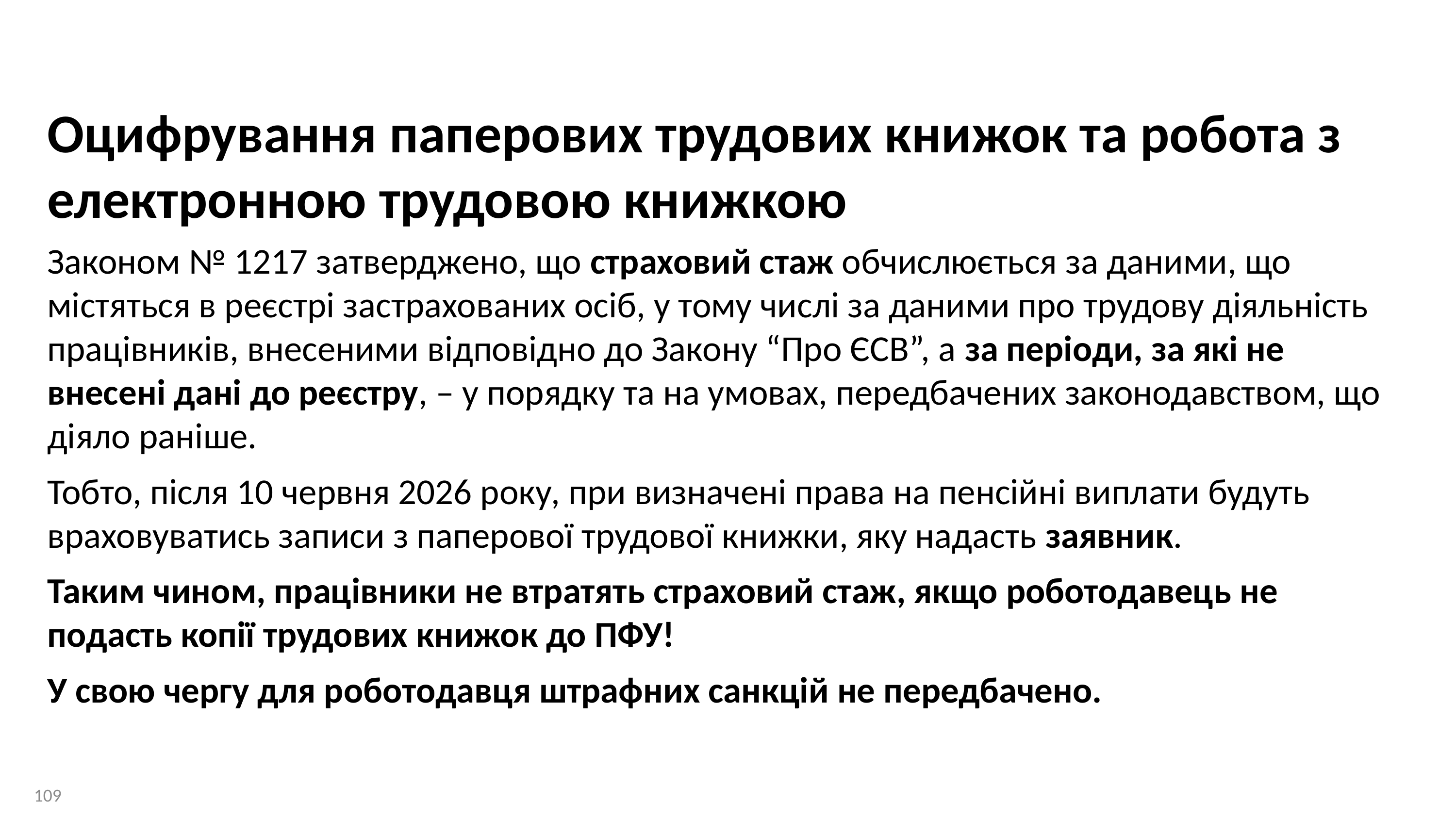

Оцифрування паперових трудових книжок та робота з електронною трудовою книжкою
Законом № 1217 затверджено, що страховий стаж обчислюється за даними, що містяться в реєстрі застрахованих осіб, у тому числі за даними про трудову діяльність працівників, внесеними відповідно до Закону “Про ЄСВ”, а за періоди, за які не внесені дані до реєстру, – у порядку та на умовах, передбачених законодавством, що діяло раніше.
Тобто, після 10 червня 2026 року, при визначені права на пенсійні виплати будуть враховуватись записи з паперової трудової книжки, яку надасть заявник.
Таким чином, працівники не втратять страховий стаж, якщо роботодавець не подасть копії трудових книжок до ПФУ!
У свою чергу для роботодавця штрафних санкцій не передбачено.
109